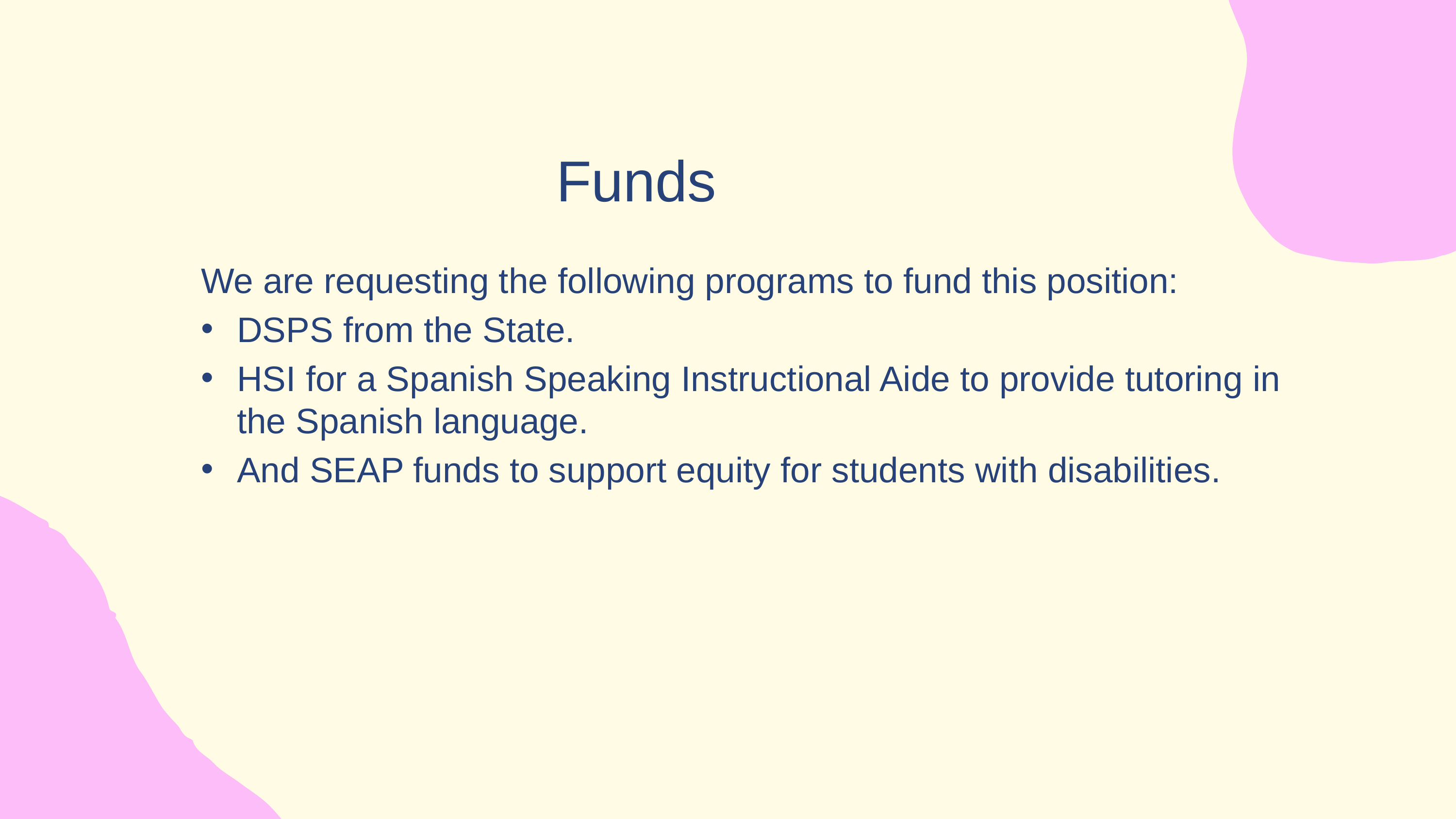

# Funds
We are requesting the following programs to fund this position:
DSPS from the State.
HSI for a Spanish Speaking Instructional Aide to provide tutoring in the Spanish language.
And SEAP funds to support equity for students with disabilities.